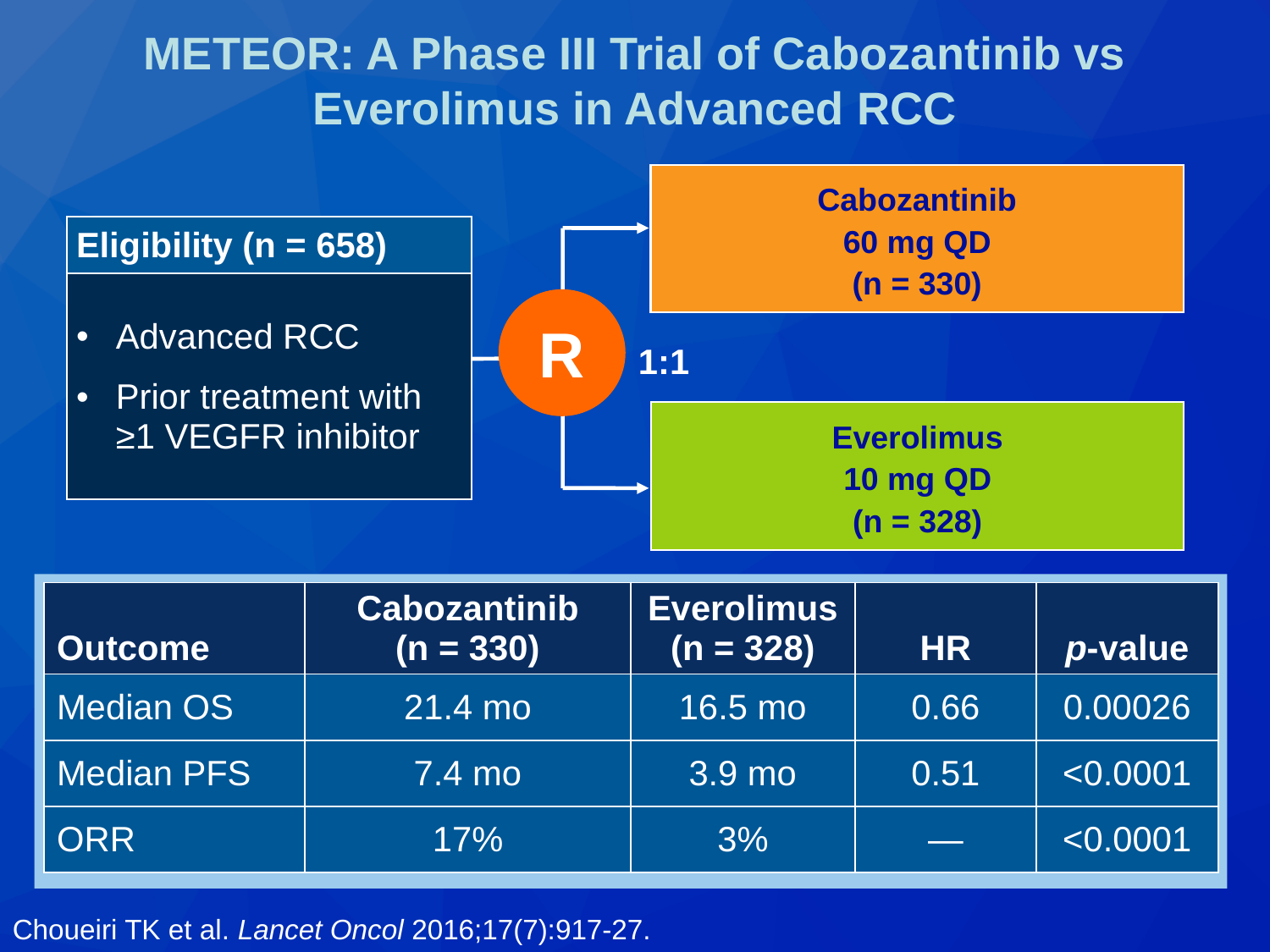

# METEOR: A Phase III Trial of Cabozantinib vs Everolimus in Advanced RCC
Cabozantinib
60 mg QD
(n = 330)

| Eligibility (n = 658) |
| --- |
| Advanced RCC Prior treatment with ≥1 VEGFR inhibitor |

R
1:1

Everolimus
10 mg QD
(n = 328)

| Outcome | Cabozantinib (n = 330) | Everolimus (n = 328) | HR | p-value |
| --- | --- | --- | --- | --- |
| Median OS | 21.4 mo | 16.5 mo | 0.66 | 0.00026 |
| Median PFS | 7.4 mo | 3.9 mo | 0.51 | <0.0001 |
| ORR | 17% | 3% | — | <0.0001 |
Choueiri TK et al. Lancet Oncol 2016;17(7):917-27.